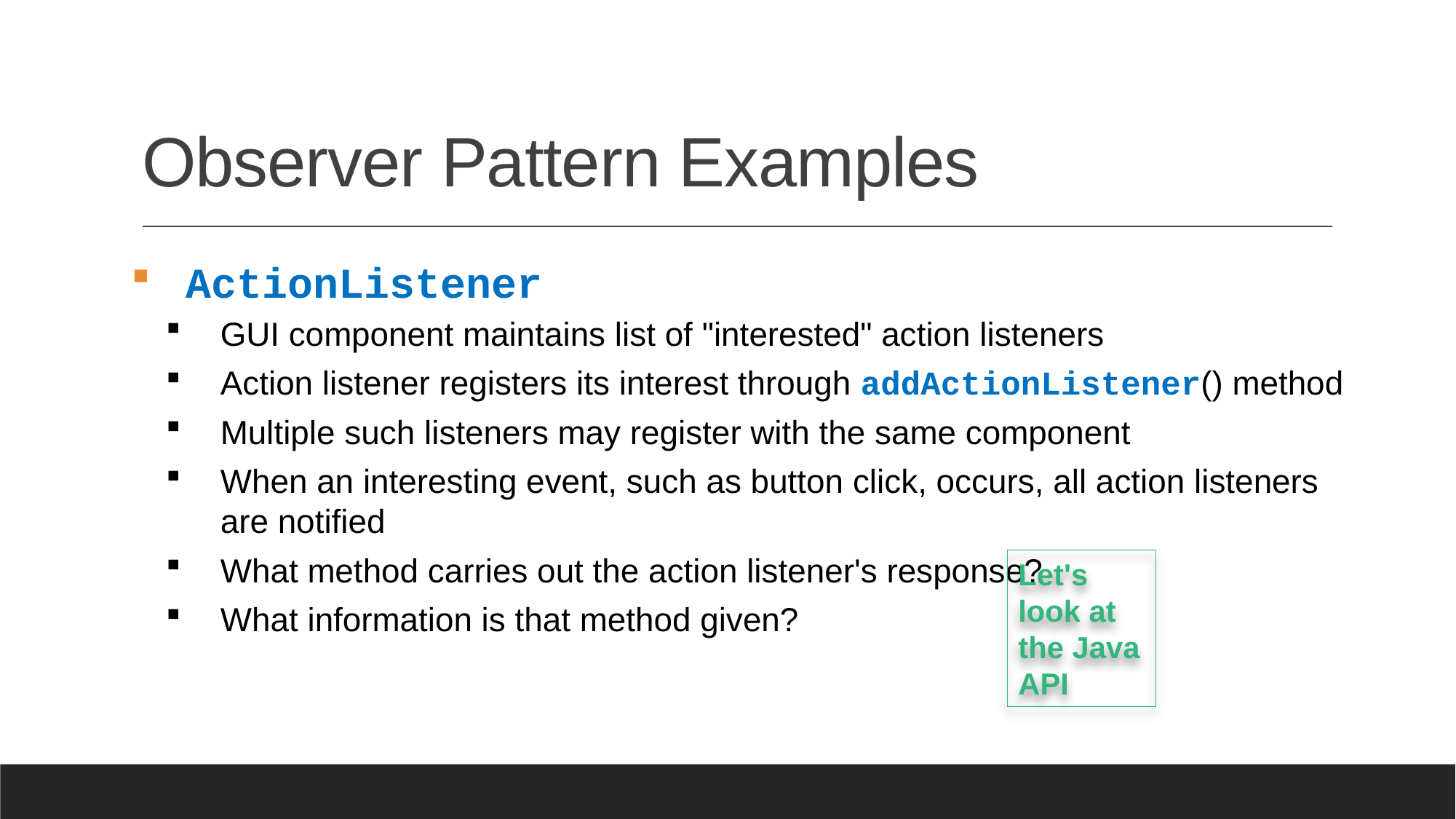

# Observer Pattern Examples
ActionListener
GUI component maintains list of "interested" action listeners
Action listener registers its interest through addActionListener() method
Multiple such listeners may register with the same component
When an interesting event, such as button click, occurs, all action listeners are notified
What method carries out the action listener's response?
What information is that method given?
Let's look at the Java API